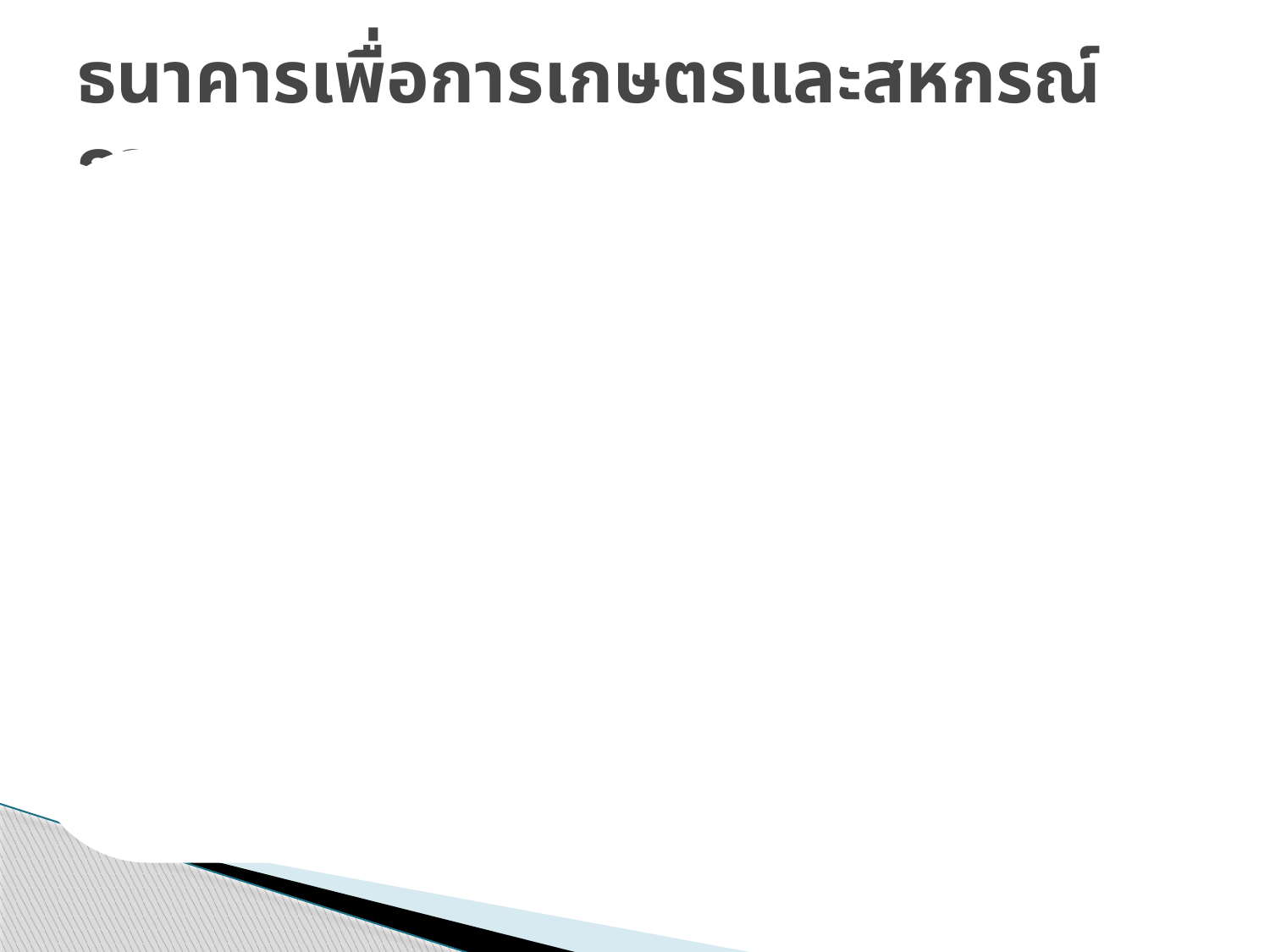

# ธนาคารเพื่อการเกษตรและสหกรณ์การเกษตร

เป็นสถาบันการเงินเฉพาะกิจ ที่ส่งเสริมอาชีพการดำเนินงานของเกษตรและสหกรณ์การเกษตร
รับฝากเงินจากประชาชนทั่วไป
ค้ำประกันเงินกู้ที่เกษตรกร กลุ่มเกษตรกร หรือสหกรณ์การเกษตรกู้จากสถาบันการเงินอื่นตามที่กำหนดไว้ในข้อบังคับของธนาคาร